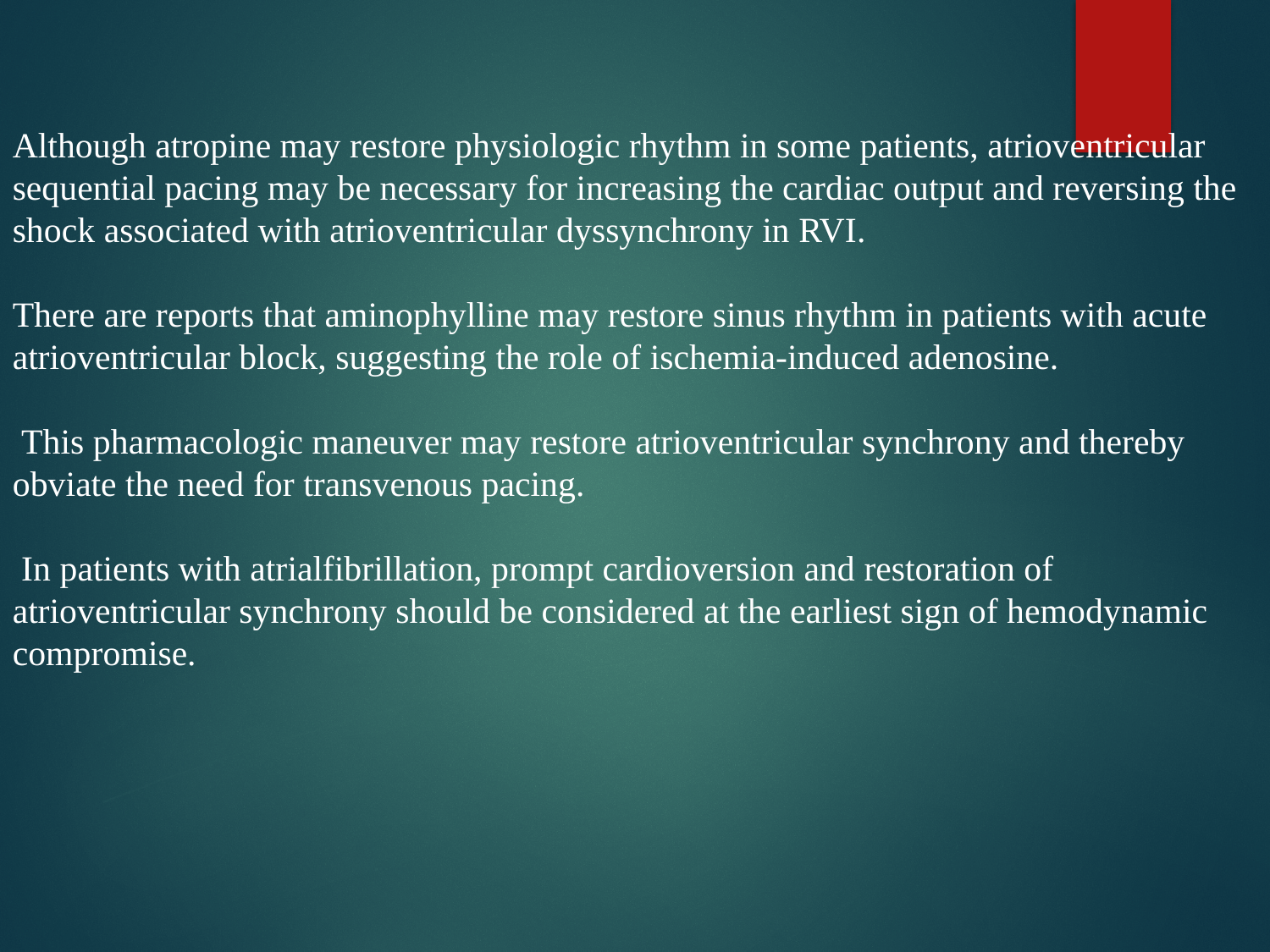

Although atropine may restore physiologic rhythm in some patients, atrioventricular sequential pacing may be necessary for increasing the cardiac output and reversing the
shock associated with atrioventricular dyssynchrony in RVI.

There are reports that aminophylline may restore sinus rhythm in patients with acute atrioventricular block, suggesting the role of ischemia-induced adenosine.

 This pharmacologic maneuver may restore atrioventricular synchrony and thereby
obviate the need for transvenous pacing.

 In patients with atrialfibrillation, prompt cardioversion and restoration of atrioventricular synchrony should be considered at the earliest sign of hemodynamic compromise.